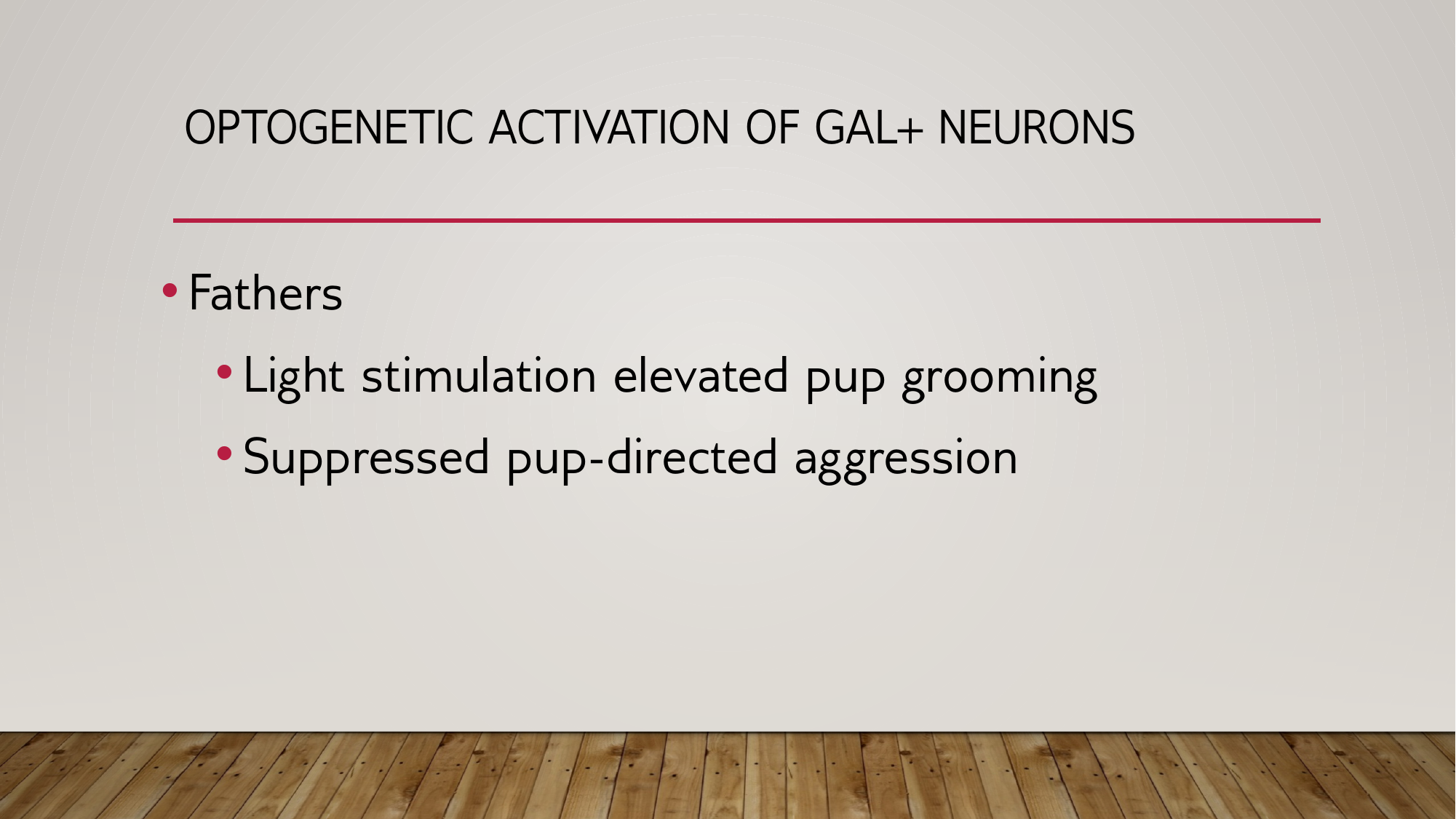

# Optogenetic activation of gal+ neurons
Fathers
Light stimulation elevated pup grooming
Suppressed pup-directed aggression